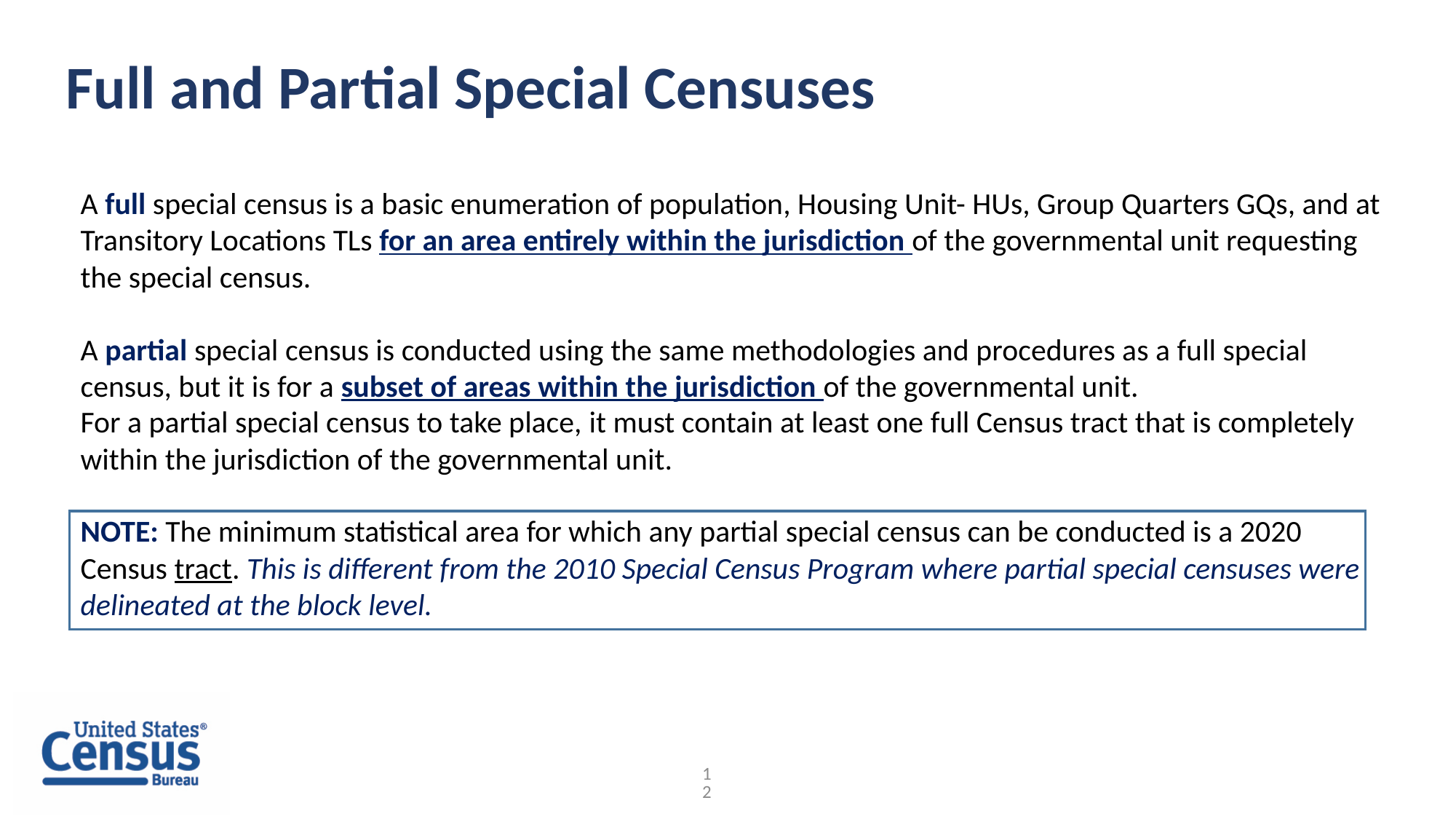

Full and Partial Special Censuses

A full special census is a basic enumeration of population, Housing Unit- HUs, Group Quarters GQs, and at Transitory Locations TLs for an area entirely within the jurisdiction of the governmental unit requesting the special census.

A partial special census is conducted using the same methodologies and procedures as a full special census, but it is for a subset of areas within the jurisdiction of the governmental unit.
For a partial special census to take place, it must contain at least one full Census tract that is completely within the jurisdiction of the governmental unit.

NOTE: The minimum statistical area for which any partial special census can be conducted is a 2020 Census tract. This is different from the 2010 Special Census Program where partial special censuses were delineated at the block level.

12